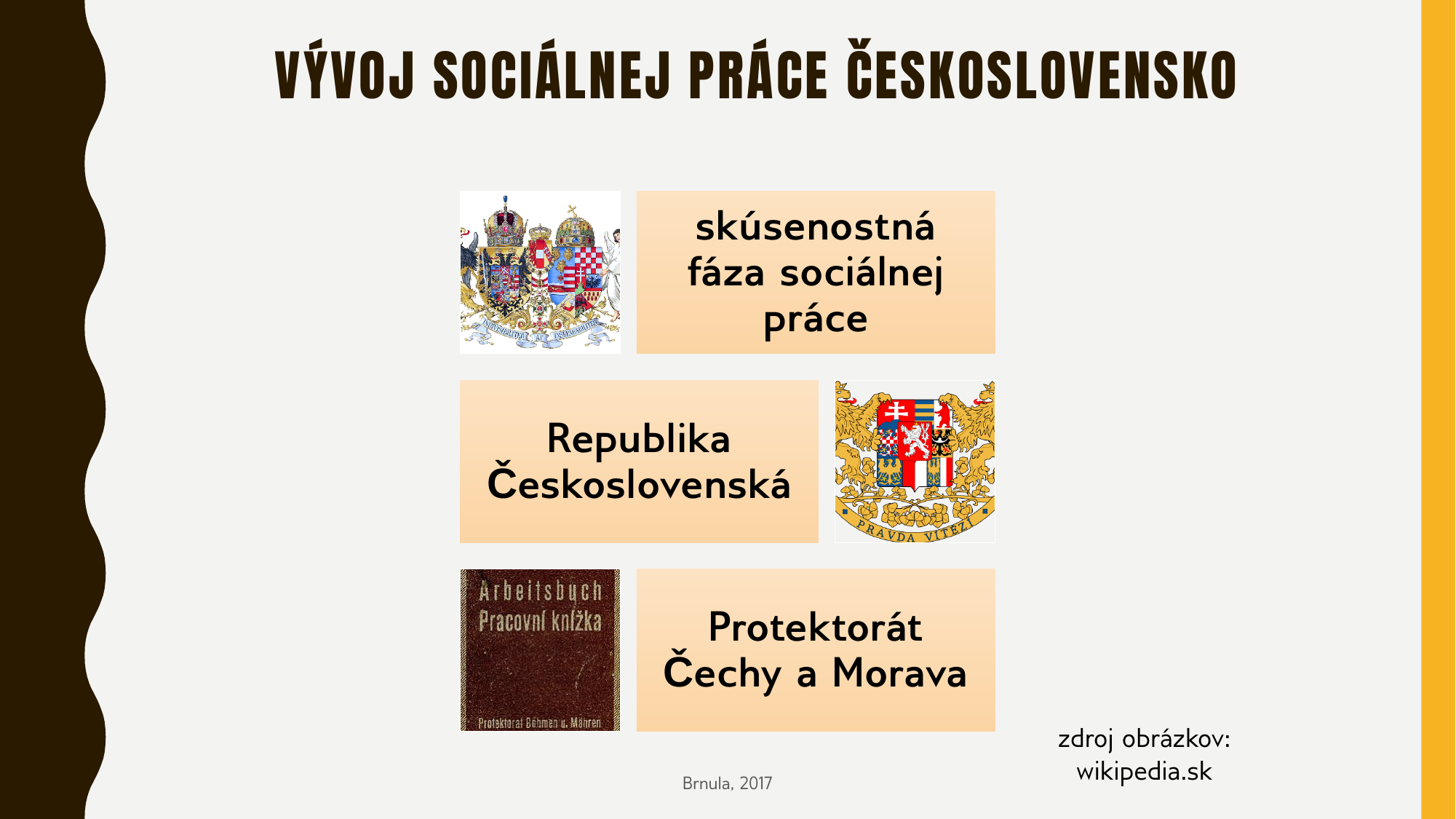

# Vývoj sociálnej práce ČESkoslovensko
skúsenostná fáza sociálnej práce
Republika Československá
Protektorát Čechy a Morava
zdroj obrázkov:
wikipedia.sk
Brnula, 2017